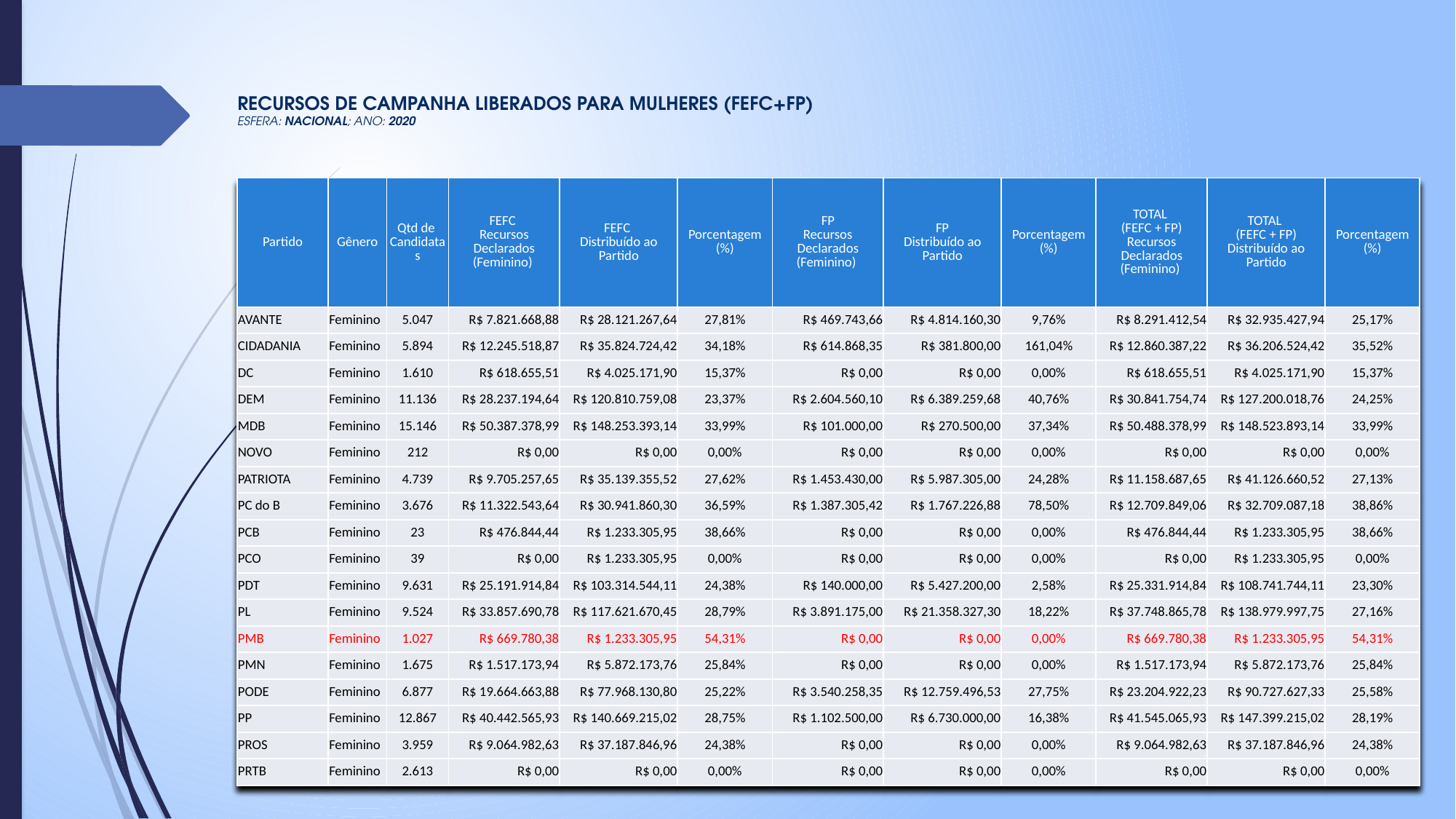

# RECURSOS DE CAMPANHA LIBERADOS PARA MULHERES (FEFC+FP) ESFERA: NACIONAL; ANO: 2020
| Partido | Gênero | Qtd de Candidatas | FEFC Recursos Declarados (Feminino) | FEFC Distribuído ao Partido | Porcentagem (%) | FP Recursos Declarados (Feminino) | FP Distribuído ao Partido | Porcentagem (%) | TOTAL (FEFC + FP) Recursos Declarados (Feminino) | TOTAL (FEFC + FP) Distribuído ao Partido | Porcentagem (%) |
| --- | --- | --- | --- | --- | --- | --- | --- | --- | --- | --- | --- |
| AVANTE | Feminino | 5.047 | R$ 7.821.668,88 | R$ 28.121.267,64 | 27,81% | R$ 469.743,66 | R$ 4.814.160,30 | 9,76% | R$ 8.291.412,54 | R$ 32.935.427,94 | 25,17% |
| CIDADANIA | Feminino | 5.894 | R$ 12.245.518,87 | R$ 35.824.724,42 | 34,18% | R$ 614.868,35 | R$ 381.800,00 | 161,04% | R$ 12.860.387,22 | R$ 36.206.524,42 | 35,52% |
| DC | Feminino | 1.610 | R$ 618.655,51 | R$ 4.025.171,90 | 15,37% | R$ 0,00 | R$ 0,00 | 0,00% | R$ 618.655,51 | R$ 4.025.171,90 | 15,37% |
| DEM | Feminino | 11.136 | R$ 28.237.194,64 | R$ 120.810.759,08 | 23,37% | R$ 2.604.560,10 | R$ 6.389.259,68 | 40,76% | R$ 30.841.754,74 | R$ 127.200.018,76 | 24,25% |
| MDB | Feminino | 15.146 | R$ 50.387.378,99 | R$ 148.253.393,14 | 33,99% | R$ 101.000,00 | R$ 270.500,00 | 37,34% | R$ 50.488.378,99 | R$ 148.523.893,14 | 33,99% |
| NOVO | Feminino | 212 | R$ 0,00 | R$ 0,00 | 0,00% | R$ 0,00 | R$ 0,00 | 0,00% | R$ 0,00 | R$ 0,00 | 0,00% |
| PATRIOTA | Feminino | 4.739 | R$ 9.705.257,65 | R$ 35.139.355,52 | 27,62% | R$ 1.453.430,00 | R$ 5.987.305,00 | 24,28% | R$ 11.158.687,65 | R$ 41.126.660,52 | 27,13% |
| PC do B | Feminino | 3.676 | R$ 11.322.543,64 | R$ 30.941.860,30 | 36,59% | R$ 1.387.305,42 | R$ 1.767.226,88 | 78,50% | R$ 12.709.849,06 | R$ 32.709.087,18 | 38,86% |
| PCB | Feminino | 23 | R$ 476.844,44 | R$ 1.233.305,95 | 38,66% | R$ 0,00 | R$ 0,00 | 0,00% | R$ 476.844,44 | R$ 1.233.305,95 | 38,66% |
| PCO | Feminino | 39 | R$ 0,00 | R$ 1.233.305,95 | 0,00% | R$ 0,00 | R$ 0,00 | 0,00% | R$ 0,00 | R$ 1.233.305,95 | 0,00% |
| PDT | Feminino | 9.631 | R$ 25.191.914,84 | R$ 103.314.544,11 | 24,38% | R$ 140.000,00 | R$ 5.427.200,00 | 2,58% | R$ 25.331.914,84 | R$ 108.741.744,11 | 23,30% |
| PL | Feminino | 9.524 | R$ 33.857.690,78 | R$ 117.621.670,45 | 28,79% | R$ 3.891.175,00 | R$ 21.358.327,30 | 18,22% | R$ 37.748.865,78 | R$ 138.979.997,75 | 27,16% |
| PMB | Feminino | 1.027 | R$ 669.780,38 | R$ 1.233.305,95 | 54,31% | R$ 0,00 | R$ 0,00 | 0,00% | R$ 669.780,38 | R$ 1.233.305,95 | 54,31% |
| PMN | Feminino | 1.675 | R$ 1.517.173,94 | R$ 5.872.173,76 | 25,84% | R$ 0,00 | R$ 0,00 | 0,00% | R$ 1.517.173,94 | R$ 5.872.173,76 | 25,84% |
| PODE | Feminino | 6.877 | R$ 19.664.663,88 | R$ 77.968.130,80 | 25,22% | R$ 3.540.258,35 | R$ 12.759.496,53 | 27,75% | R$ 23.204.922,23 | R$ 90.727.627,33 | 25,58% |
| PP | Feminino | 12.867 | R$ 40.442.565,93 | R$ 140.669.215,02 | 28,75% | R$ 1.102.500,00 | R$ 6.730.000,00 | 16,38% | R$ 41.545.065,93 | R$ 147.399.215,02 | 28,19% |
| PROS | Feminino | 3.959 | R$ 9.064.982,63 | R$ 37.187.846,96 | 24,38% | R$ 0,00 | R$ 0,00 | 0,00% | R$ 9.064.982,63 | R$ 37.187.846,96 | 24,38% |
| PRTB | Feminino | 2.613 | R$ 0,00 | R$ 0,00 | 0,00% | R$ 0,00 | R$ 0,00 | 0,00% | R$ 0,00 | R$ 0,00 | 0,00% |